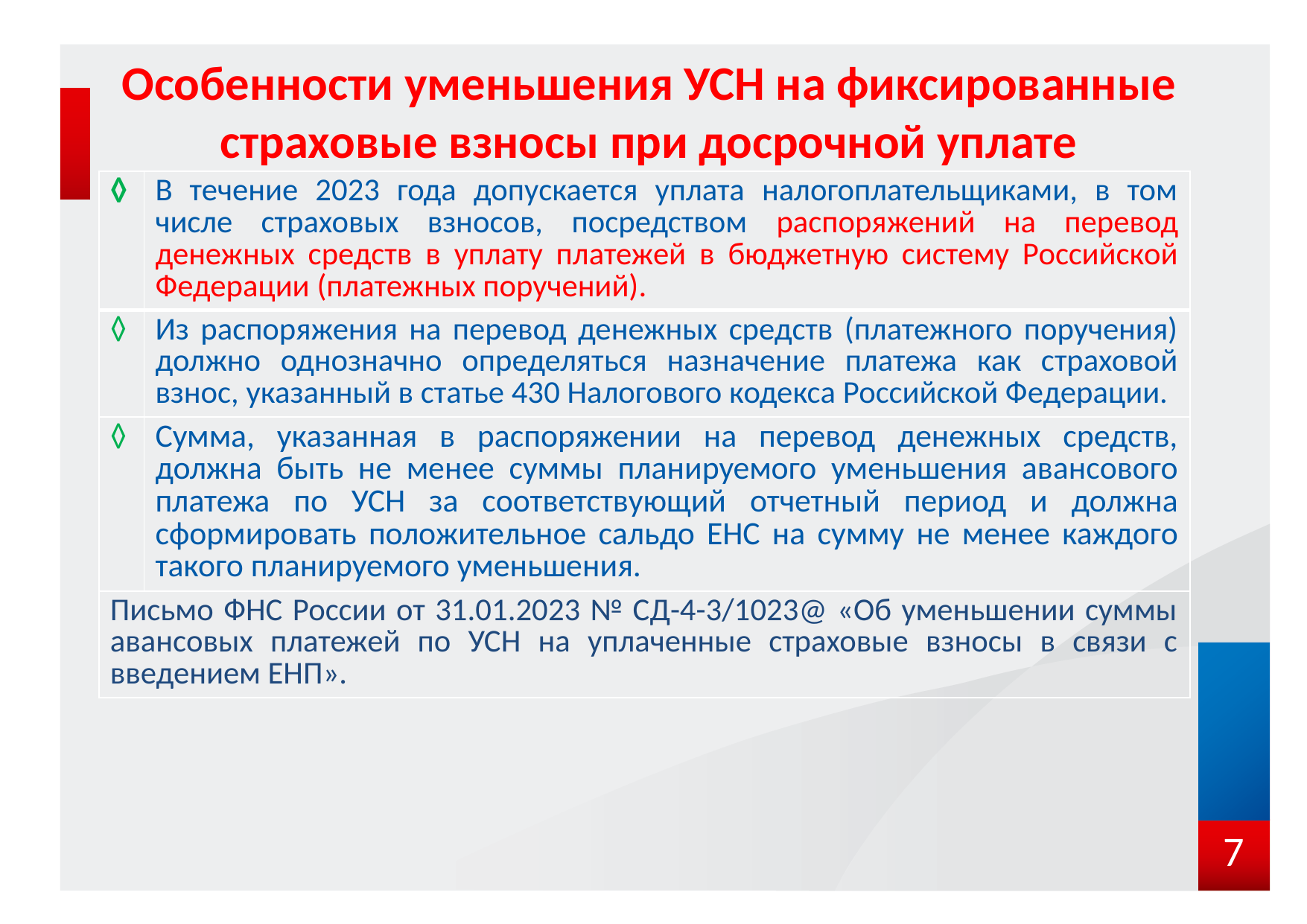

# Особенности уменьшения УСН на фиксированные страховые взносы при досрочной уплате
| ◊ | В течение 2023 года допускается уплата налогоплательщиками, в том числе страховых взносов, посредством распоряжений на перевод денежных средств в уплату платежей в бюджетную систему Российской Федерации (платежных поручений). |
| --- | --- |
| ◊ | Из распоряжения на перевод денежных средств (платежного поручения) должно однозначно определяться назначение платежа как страховой взнос, указанный в статье 430 Налогового кодекса Российской Федерации. |
| ◊ | Сумма, указанная в распоряжении на перевод денежных средств, должна быть не менее суммы планируемого уменьшения авансового платежа по УСН за соответствующий отчетный период и должна сформировать положительное сальдо ЕНС на сумму не менее каждого такого планируемого уменьшения. |
| Письмо ФНС России от 31.01.2023 № СД-4-3/1023@ «Об уменьшении суммы авансовых платежей по УСН на уплаченные страховые взносы в связи с введением ЕНП». |  |
7